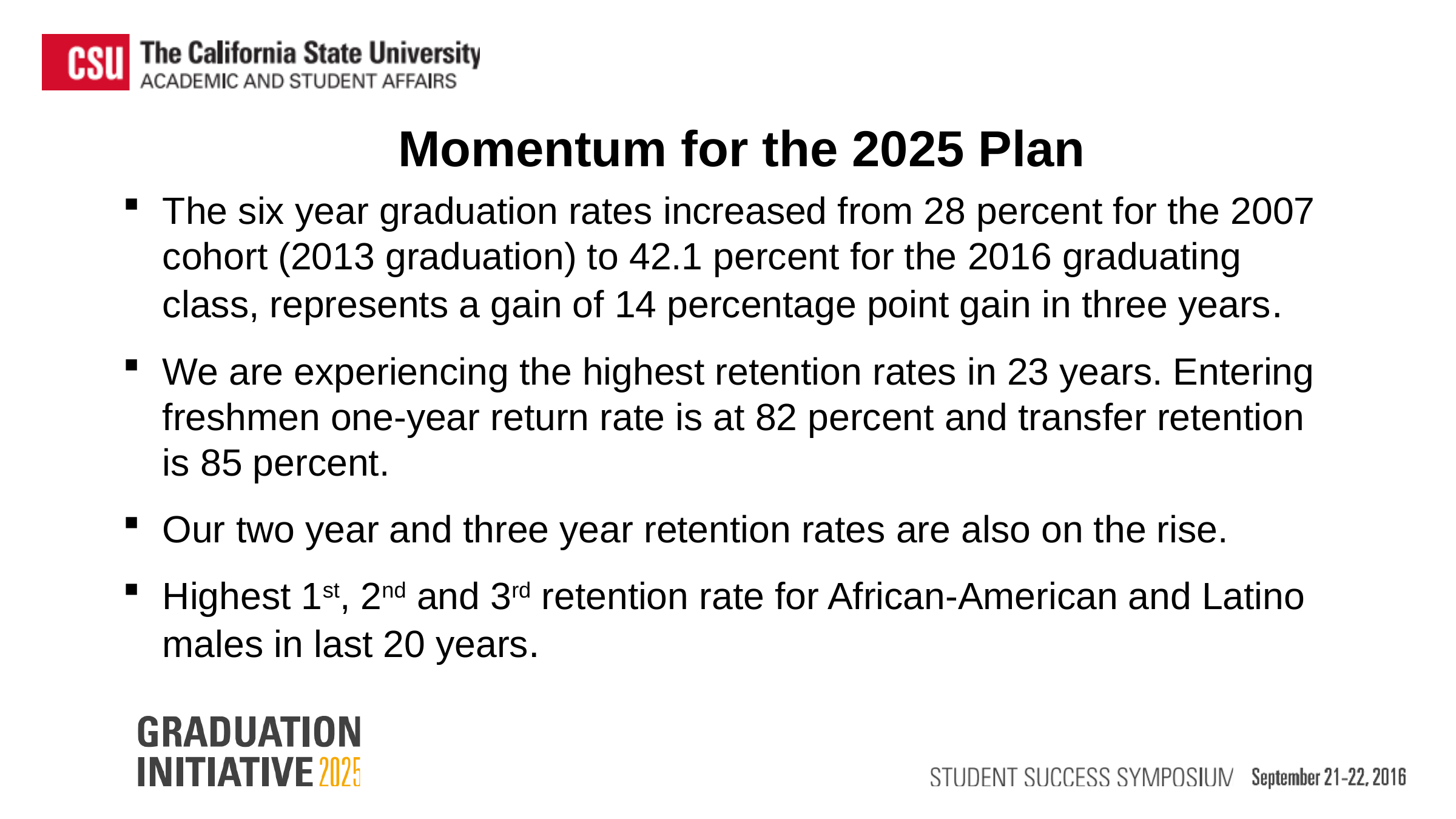

Momentum for the 2025 Plan
The six year graduation rates increased from 28 percent for the 2007 cohort (2013 graduation) to 42.1 percent for the 2016 graduating class, represents a gain of 14 percentage point gain in three years.

We are experiencing the highest retention rates in 23 years. Entering freshmen one-year return rate is at 82 percent and transfer retention is 85 percent.

Our two year and three year retention rates are also on the rise.

Highest 1st, 2nd and 3rd retention rate for African-American and Latino males in last 20 years.